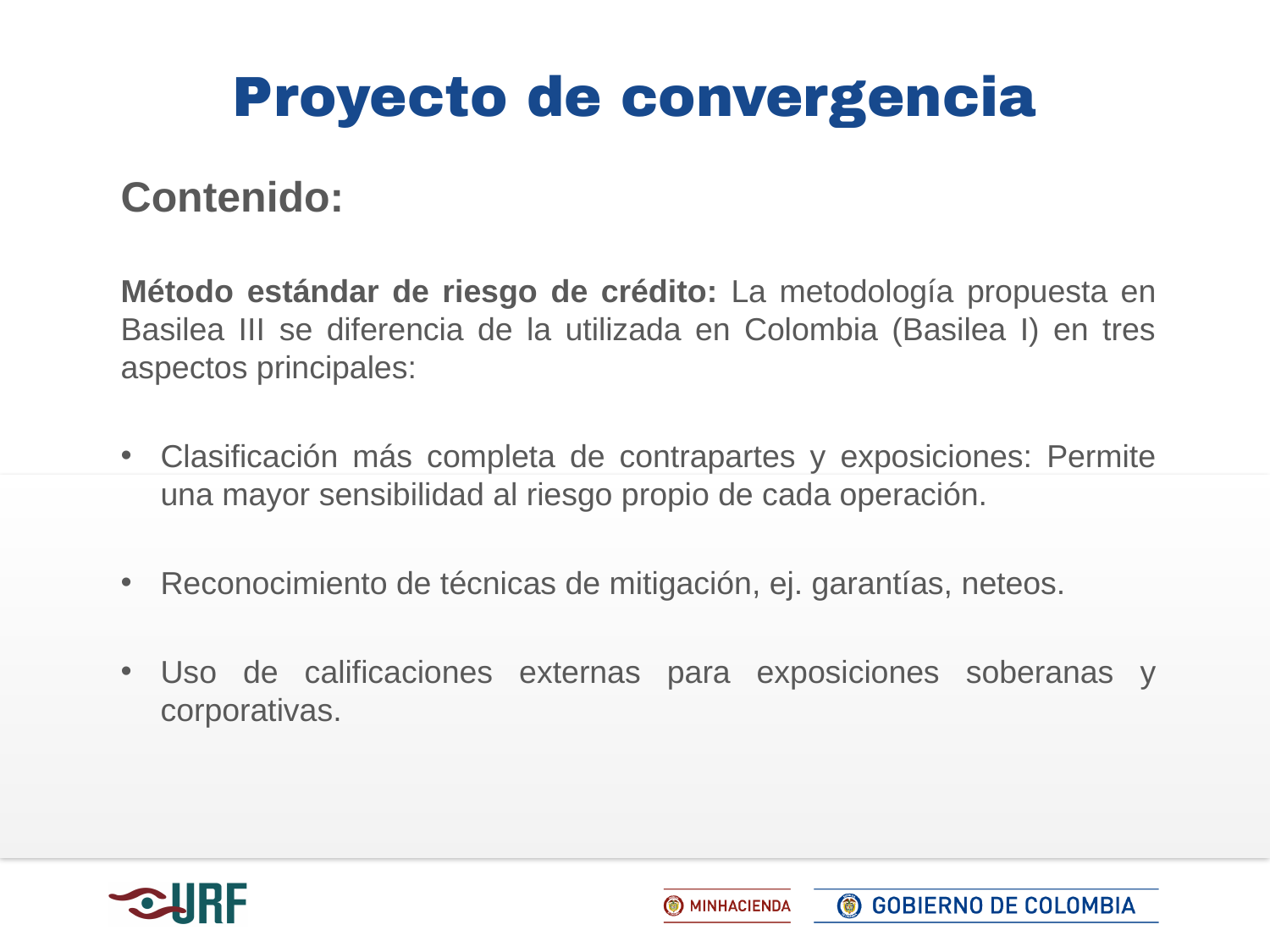

Proyecto de convergencia
Contenido:

Método estándar de riesgo de crédito: La metodología propuesta en Basilea III se diferencia de la utilizada en Colombia (Basilea I) en tres aspectos principales:

Clasificación más completa de contrapartes y exposiciones: Permite una mayor sensibilidad al riesgo propio de cada operación.

Reconocimiento de técnicas de mitigación, ej. garantías, neteos.

Uso de calificaciones externas para exposiciones soberanas y corporativas.